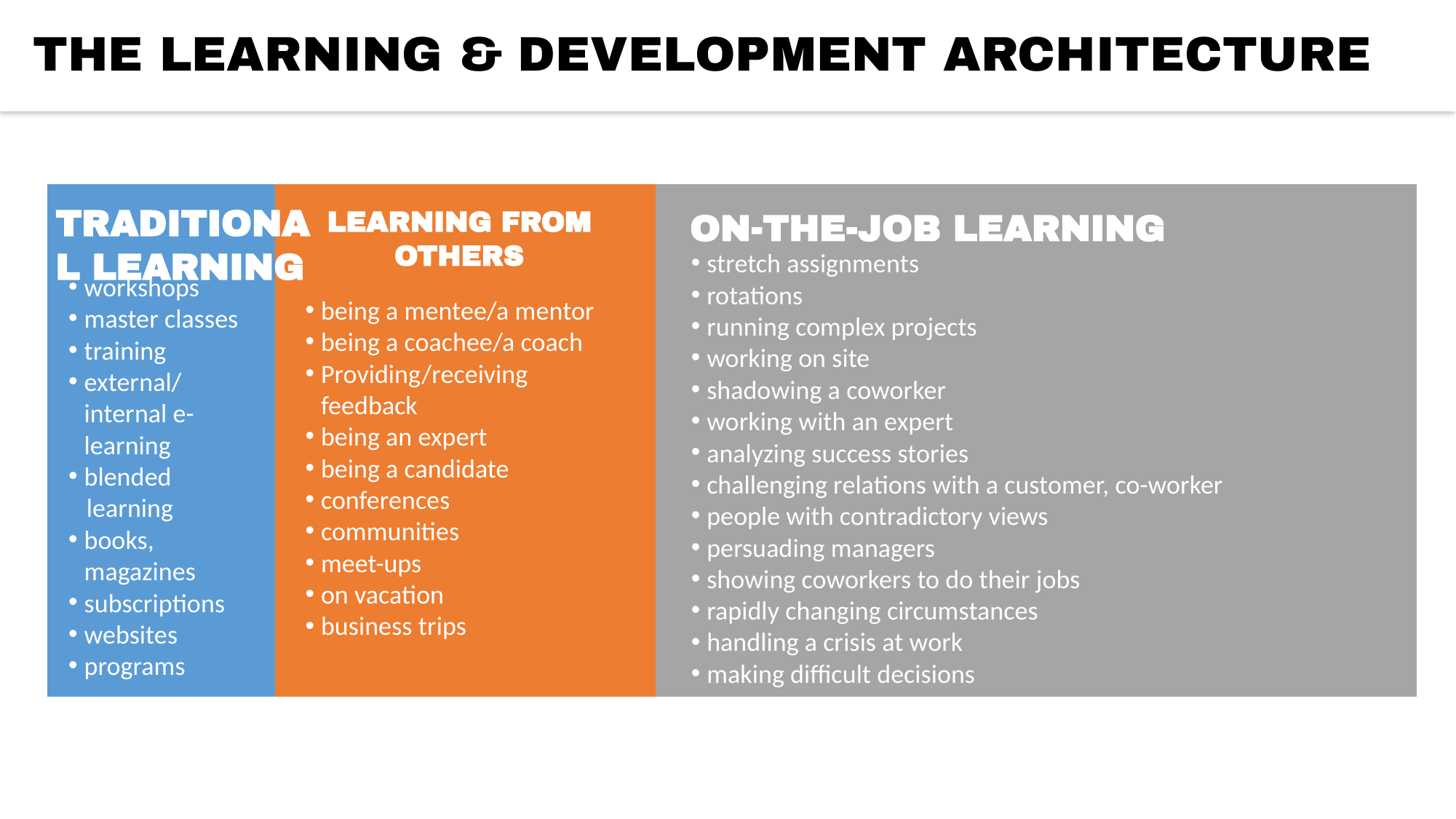

### Chart

| Category | traditional learning | learning from others | on-the-job learning |
|---|---|---|---|
| 37265 | 30.0 | 50.0 | 100.0 |
THE LEARNING & DEVELOPMENT ARCHITECTURE

TRADITIONAL LEARNING
LEARNING FROM OTHERS
ON-THE-JOB LEARNING
stretch assignments
rotations
running complex projects
working on site
shadowing a coworker
working with an expert
analyzing success stories
challenging relations with a customer, co-worker
people with contradictory views
persuading managers
showing coworkers to do their jobs
rapidly changing circumstances
handling a crisis at work
making difficult decisions
workshops
master classes
training
external/ internal e-learning
blended
   learning
books, magazines
subscriptions
websites
programs
being a mentee/a mentor
being a coachee/a coach
Providing/receiving feedback
being an expert
being a candidate
conferences
communities
meet-ups
on vacation
business trips